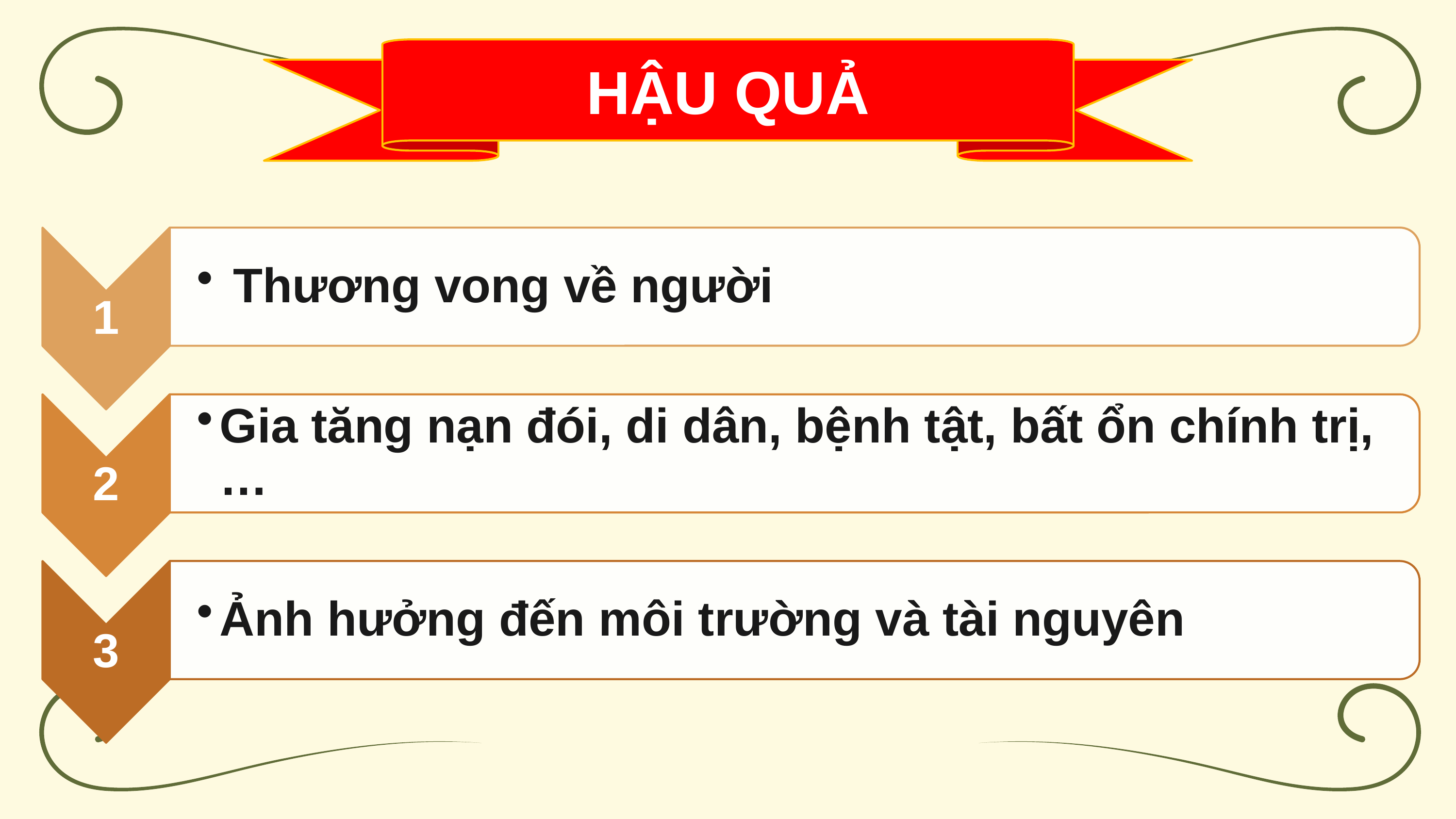

HẬU QUẢ
1
 Thương vong về người
2
Gia tăng nạn đói, di dân, bệnh tật, bất ổn chính trị,…
3
Ảnh hưởng đến môi trường và tài nguyên